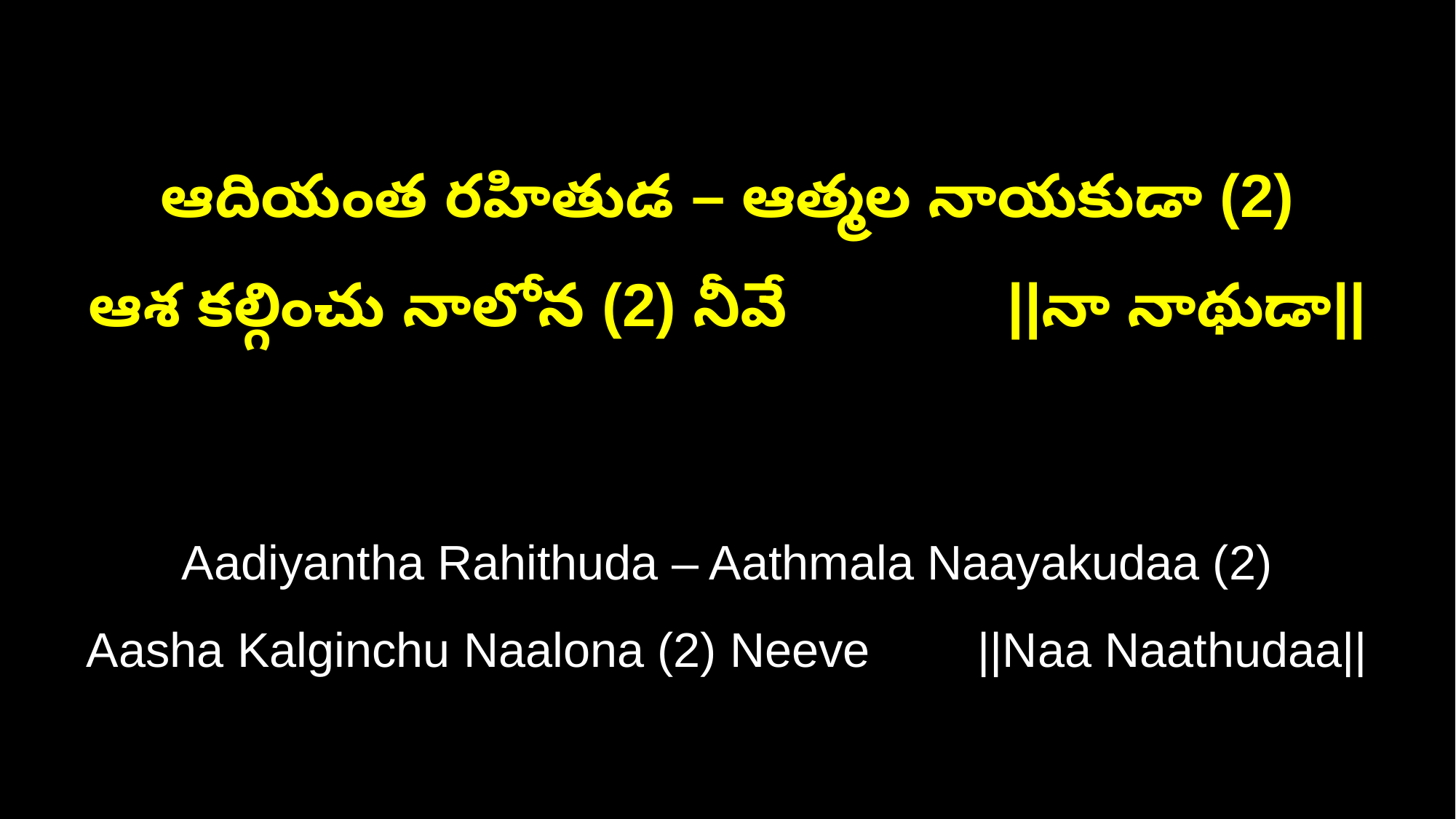

ఆదియంత రహితుడ – ఆత్మల నాయకుడా (2)
ఆశ కల్గించు నాలోన (2) నీవే             ||నా నాథుడా||
Aadiyantha Rahithuda – Aathmala Naayakudaa (2)
Aasha Kalginchu Naalona (2) Neeve        ||Naa Naathudaa||